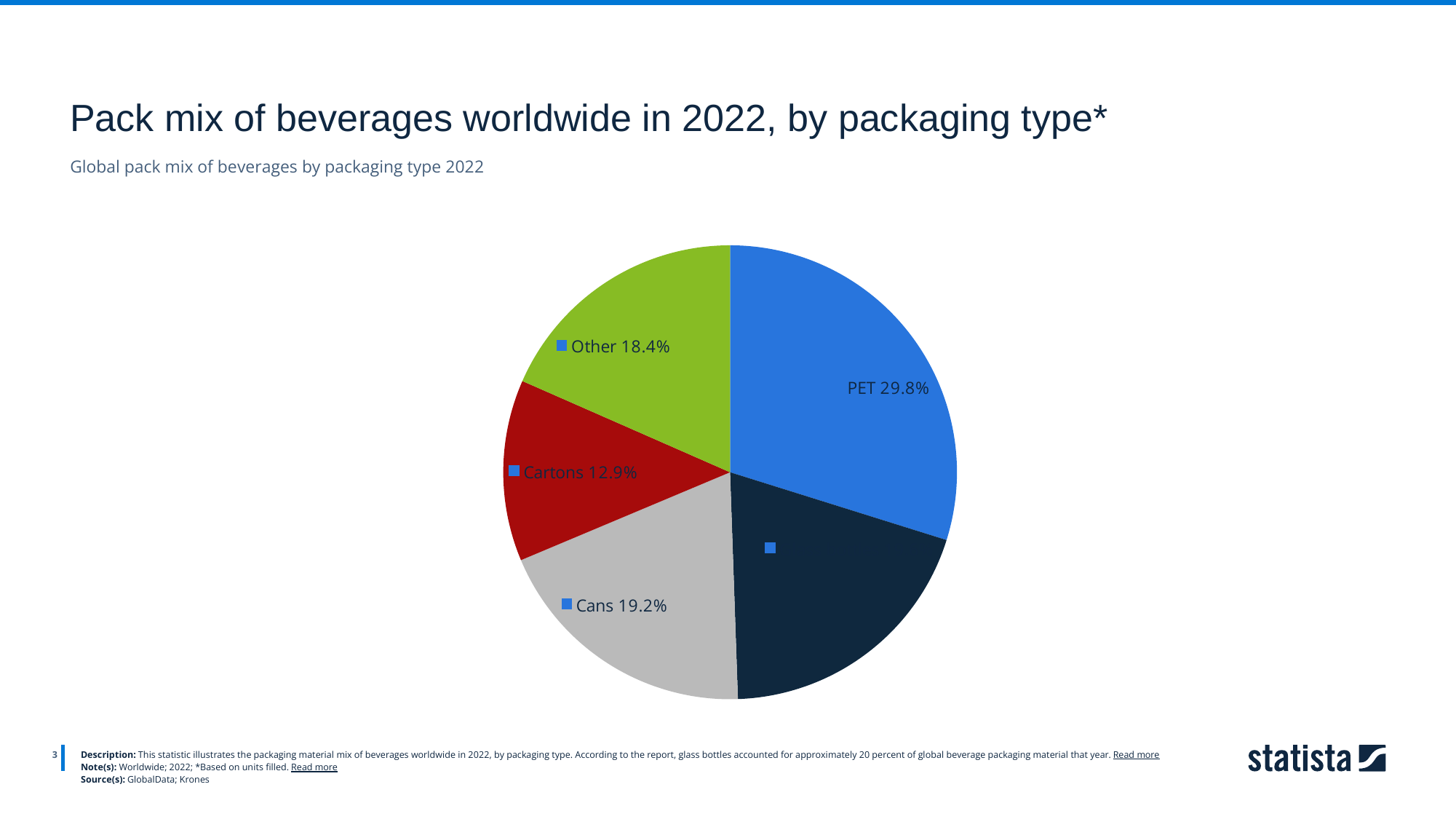

Pack mix of beverages worldwide in 2022, by packaging type*
Global pack mix of beverages by packaging type 2022

### Chart

| Category | Column1 |
|---|---|
| PET | 0.298 |
| Glass bottles | 0.196 |
| Cans | 0.192 |
| Cartons | 0.129 |
| Other | 0.184 |
3
Description: This statistic illustrates the packaging material mix of beverages worldwide in 2022, by packaging type. According to the report, glass bottles accounted for approximately 20 percent of global beverage packaging material that year. Read more
Note(s): Worldwide; 2022; *Based on units filled. Read more
Source(s): GlobalData; Krones